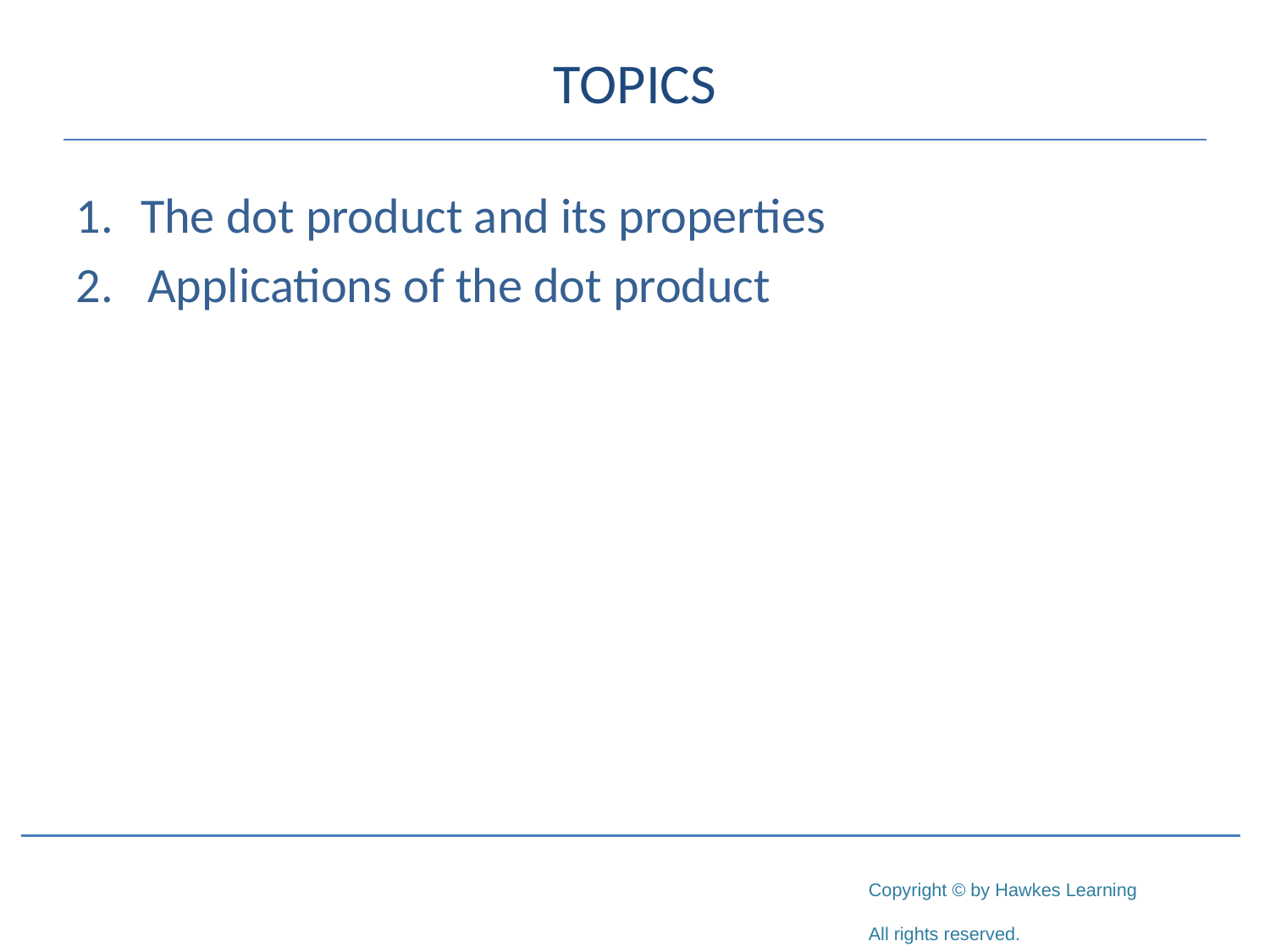

# TOPICS
The dot product and its properties
Applications of the dot product